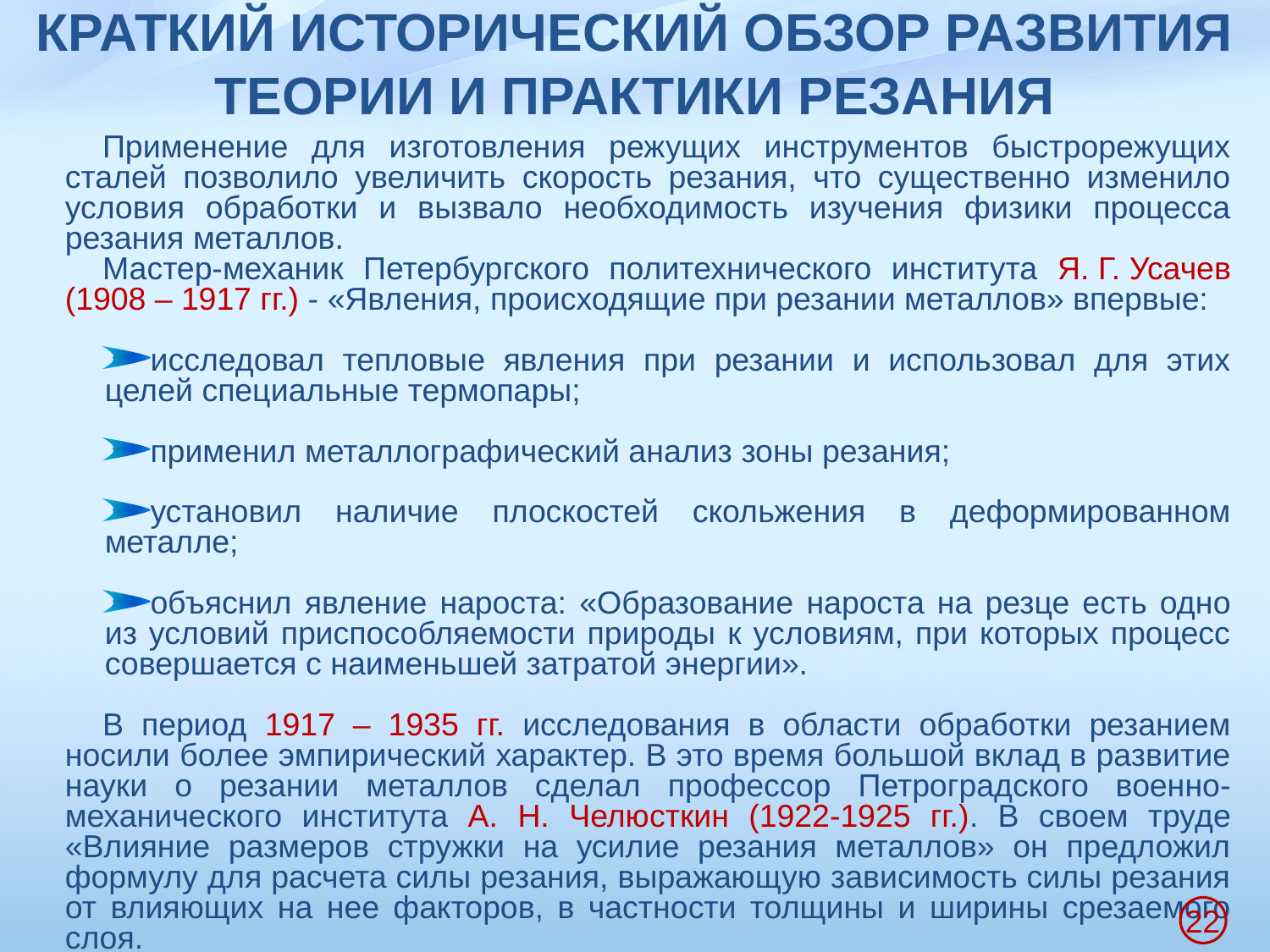

# КРАТКИЙ ИСТОРИЧЕСКИЙ ОБЗОР РАЗВИТИЯ ТЕОРИИ И ПРАКТИКИ РЕЗАНИЯ
Применение для изготовления режущих инструментов быстрорежущих сталей позволило увеличить скорость резания, что существенно изменило условия обработки и вызвало необходимость изучения физики процесса резания металлов.
Мастер-механик Петербургского политехнического института Я. Г. Усачев (1908 – 1917 гг.) - «Явления, происходящие при резании металлов» впервые:

исследовал тепловые явления при резании и использовал для этих целей специальные термопары;

применил металлографический анализ зоны резания;

установил наличие плоскостей скольжения в деформированном металле;

объяснил явление нароста: «Образование нароста на резце есть одно из условий приспособляемости природы к условиям, при которых процесс совершается с наименьшей затратой энергии».

В период 1917 – 1935 гг. исследования в области обработки резанием носили более эмпирический характер. В это время большой вклад в развитие науки о резании металлов сделал профессор Петроградского военно-механического института А. Н. Челюсткин (1922-1925 гг.). В своем труде «Влияние размеров стружки на усилие резания металлов» он предложил формулу для расчета силы резания, выражающую зависимость силы резания от влияющих на нее факторов, в частности толщины и ширины срезаемого слоя.
22